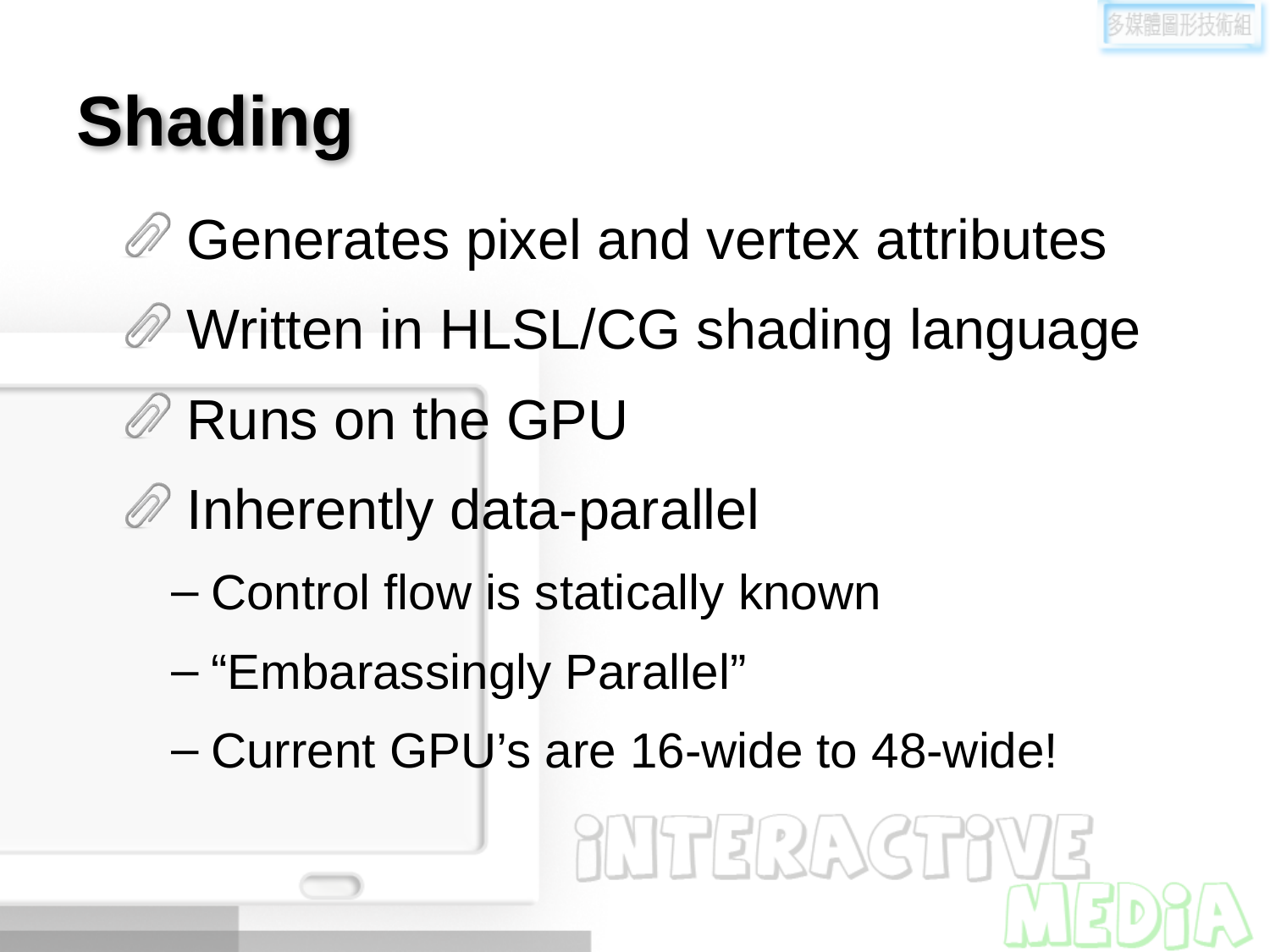

# Shading
Generates pixel and vertex attributes
Written in HLSL/CG shading language
Runs on the GPU
Inherently data-parallel
Control flow is statically known
“Embarassingly Parallel”
Current GPU’s are 16-wide to 48-wide!